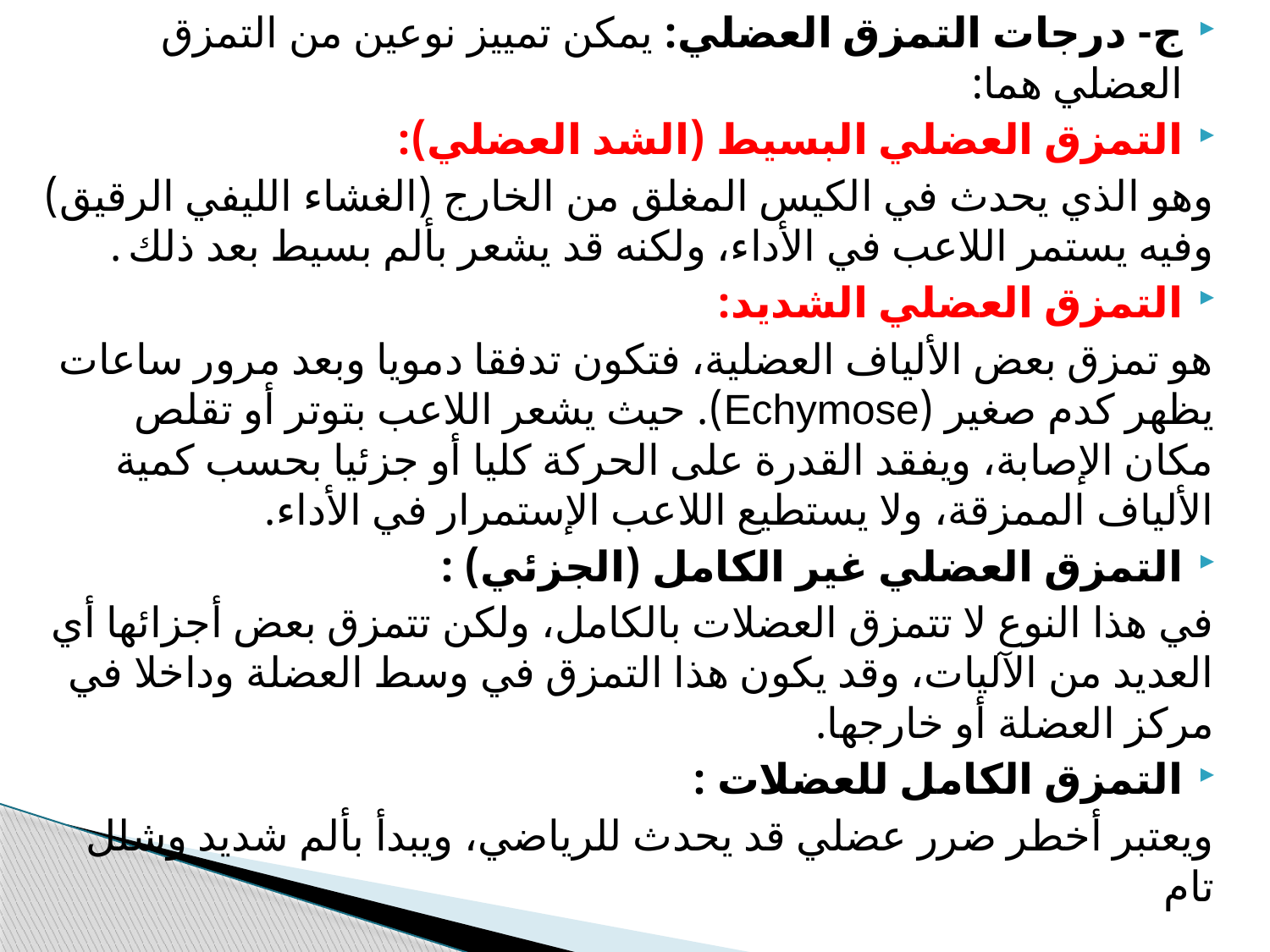

ج- درجات التمزق العضلي: يمكن تمييز نوعين من التمزق العضلي هما:
التمزق العضلي البسيط (الشد العضلي):
وهو الذي يحدث في الكيس المغلق من الخارج (الغشاء الليفي الرقيق) وفيه يستمر اللاعب في الأداء، ولكنه قد يشعر بألم بسيط بعد ذلك .
التمزق العضلي الشديد:
هو تمزق بعض الألياف العضلية، فتكون تدفقا دمويا وبعد مرور ساعات يظهر كدم صغير (Echymose). حيث يشعر اللاعب بتوتر أو تقلص مكان الإصابة، ويفقد القدرة على الحركة كليا أو جزئيا بحسب كمية الألياف الممزقة، ولا يستطيع اللاعب الإستمرار في الأداء.
التمزق العضلي غير الكامل (الجزئي) :
في هذا النوع لا تتمزق العضلات بالكامل، ولكن تتمزق بعض أجزائها أي العديد من الآليات، وقد يكون هذا التمزق في وسط العضلة وداخلا في مركز العضلة أو خارجها.
التمزق الكامل للعضلات :
ويعتبر أخطر ضرر عضلي قد يحدث للرياضي، ويبدأ بألم شديد وشلل تام